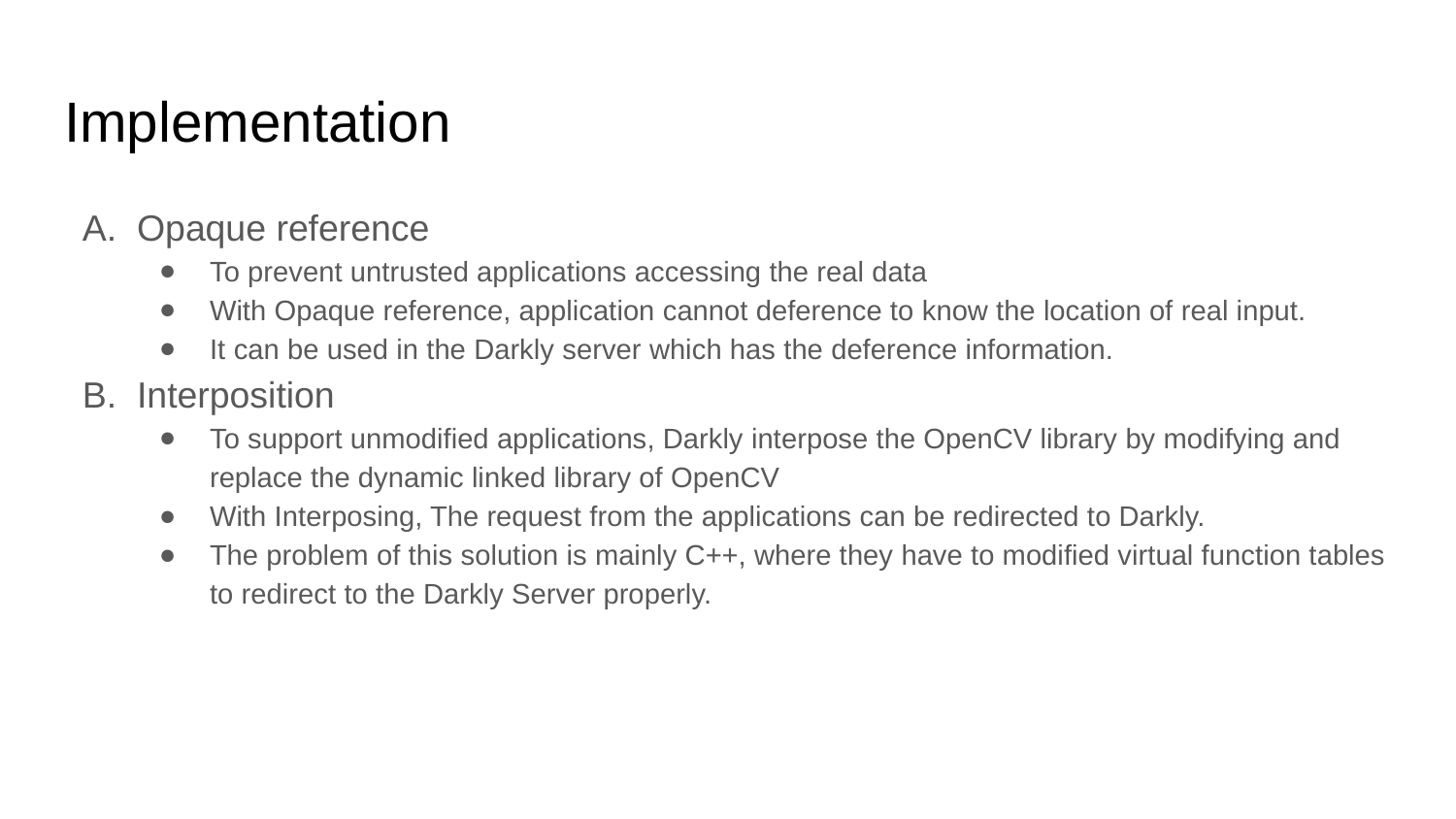

# Implementation
Opaque reference
To prevent untrusted applications accessing the real data
With Opaque reference, application cannot deference to know the location of real input.
It can be used in the Darkly server which has the deference information.
Interposition
To support unmodified applications, Darkly interpose the OpenCV library by modifying and replace the dynamic linked library of OpenCV
With Interposing, The request from the applications can be redirected to Darkly.
The problem of this solution is mainly C++, where they have to modified virtual function tables to redirect to the Darkly Server properly.